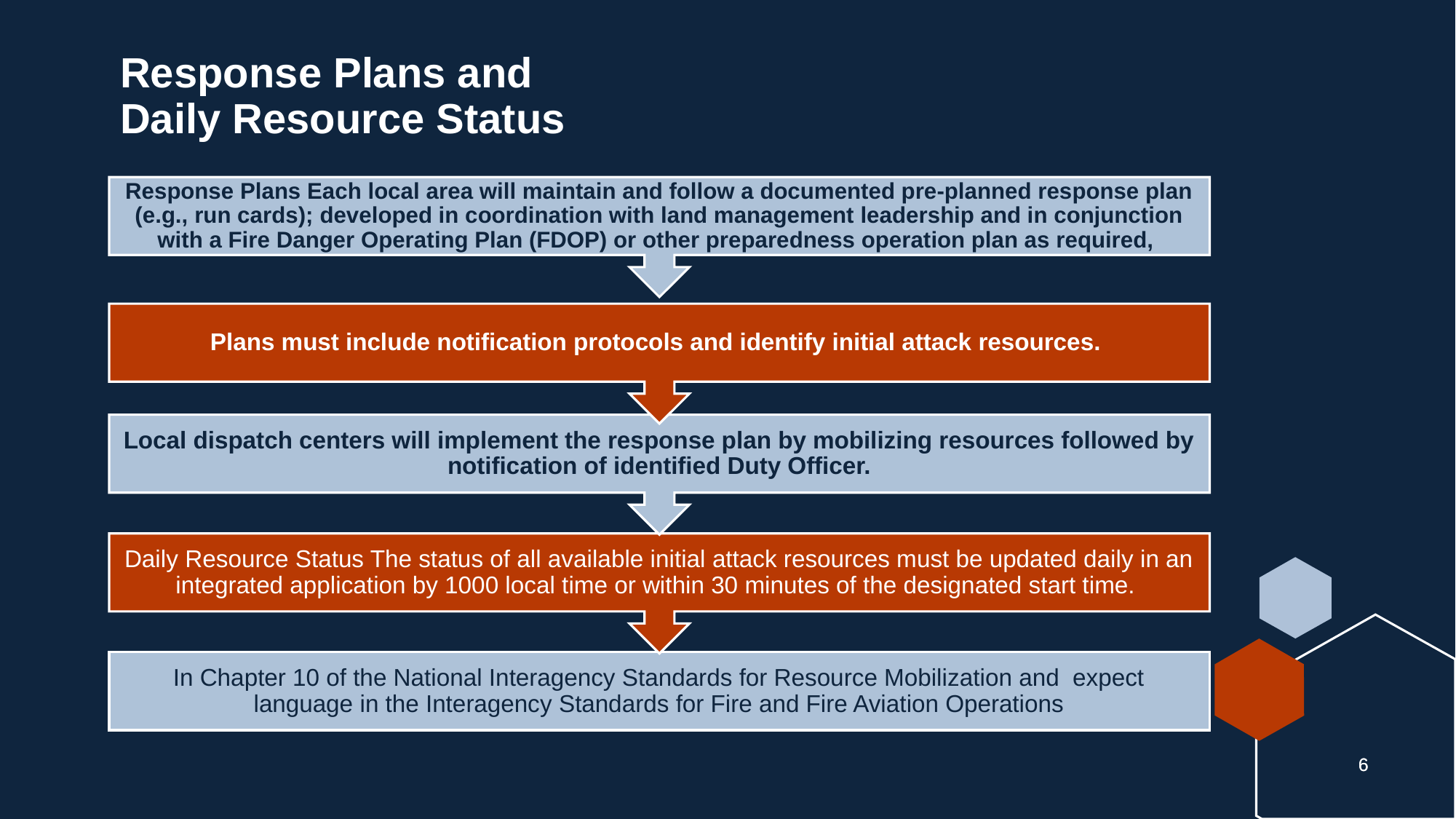

# Response Plans and Daily Resource Status
In Chapter 10 of the National Interagency Standards for Resource Mobilization and  expect language in the Interagency Standards for Fire and Fire Aviation Operations
Daily Resource Status The status of all available initial attack resources must be updated daily in an integrated application by 1000 local time or within 30 minutes of the designated start time.
Local dispatch centers will implement the response plan by mobilizing resources followed by notification of identified Duty Officer.
Plans must include notification protocols and identify initial attack resources.
Response Plans Each local area will maintain and follow a documented pre-planned response plan (e.g., run cards); developed in coordination with land management leadership and in conjunction with a Fire Danger Operating Plan (FDOP) or other preparedness operation plan as required,
6
6